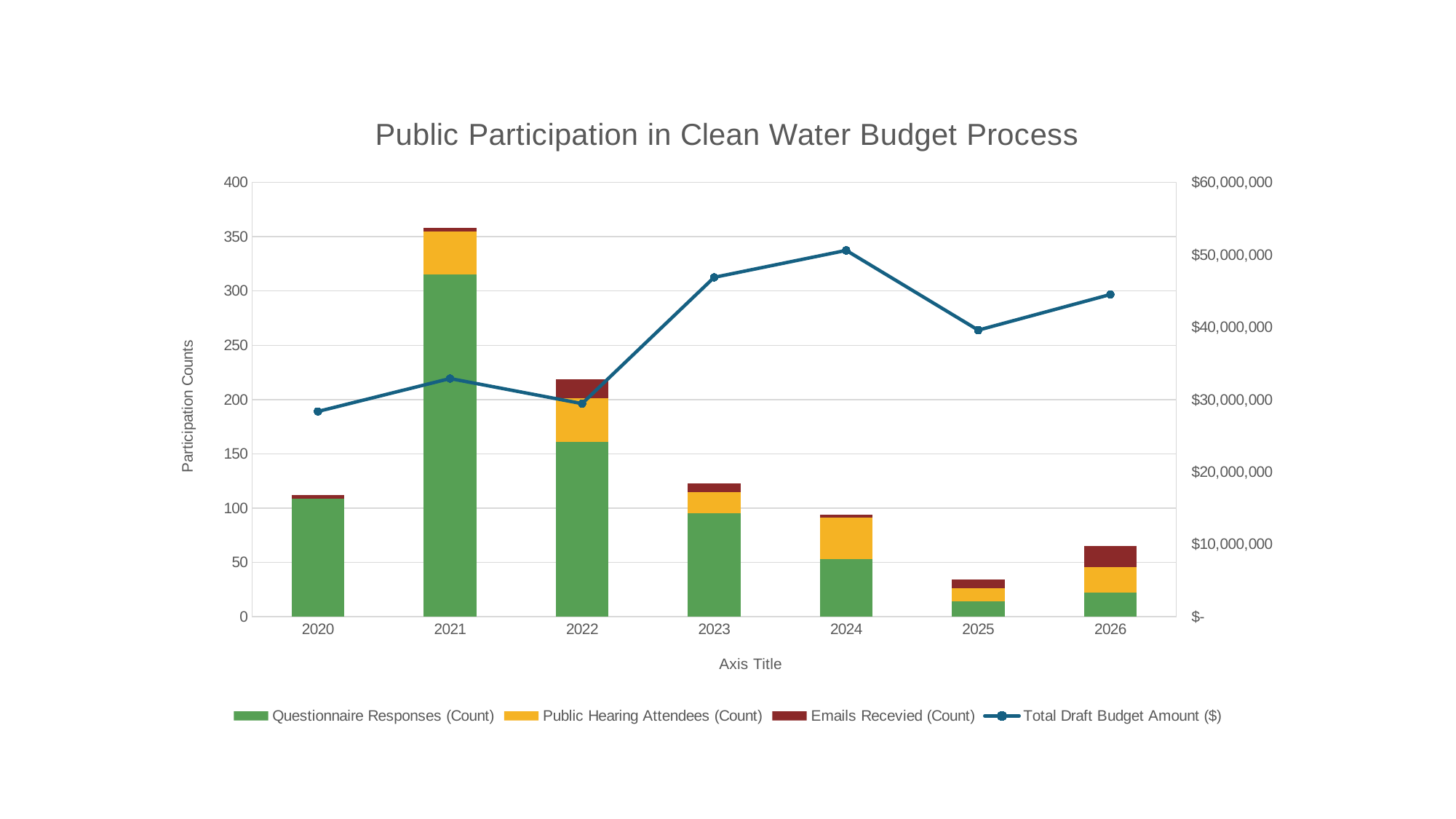

### Chart: Public Participation in Clean Water Budget Process

| Category | Questionnaire Responses (Count) | Public Hearing Attendees (Count) | Emails Recevied (Count) | Total Draft Budget Amount ($) |
|---|---|---|---|---|
| 2020 | 109.0 | None | 3.0 | 28350000.0 |
| 2021 | 315.0 | 40.0 | 3.0 | 32900000.0 |
| 2022 | 161.0 | 40.0 | 18.0 | 29440000.0 |
| 2023 | 95.0 | 20.0 | 8.0 | 46879149.0 |
| 2024 | 53.0 | 38.0 | 3.0 | 50600000.0 |
| 2025 | 14.0 | 12.0 | 8.0 | 39589000.0 |
| 2026 | 22.0 | 24.0 | 19.0 | 44510112.0 |
#